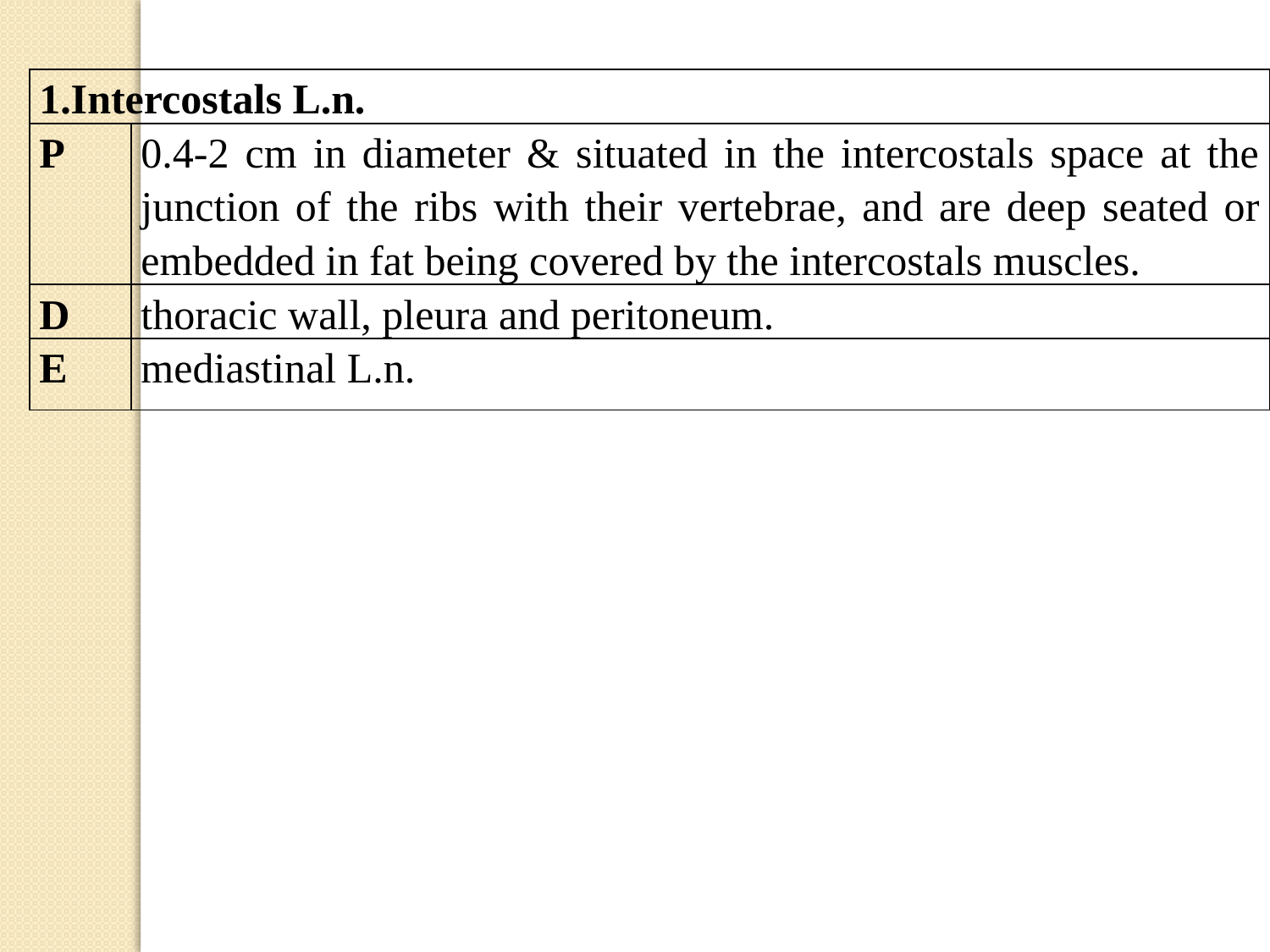

| Intercostals L.n. |  |
| --- | --- |
| P | 0.4-2 cm in diameter & situated in the intercostals space at the junction of the ribs with their vertebrae, and are deep seated or embedded in fat being covered by the intercostals muscles. |
| D | thoracic wall, pleura and peritoneum. |
| E | mediastinal L.n. |